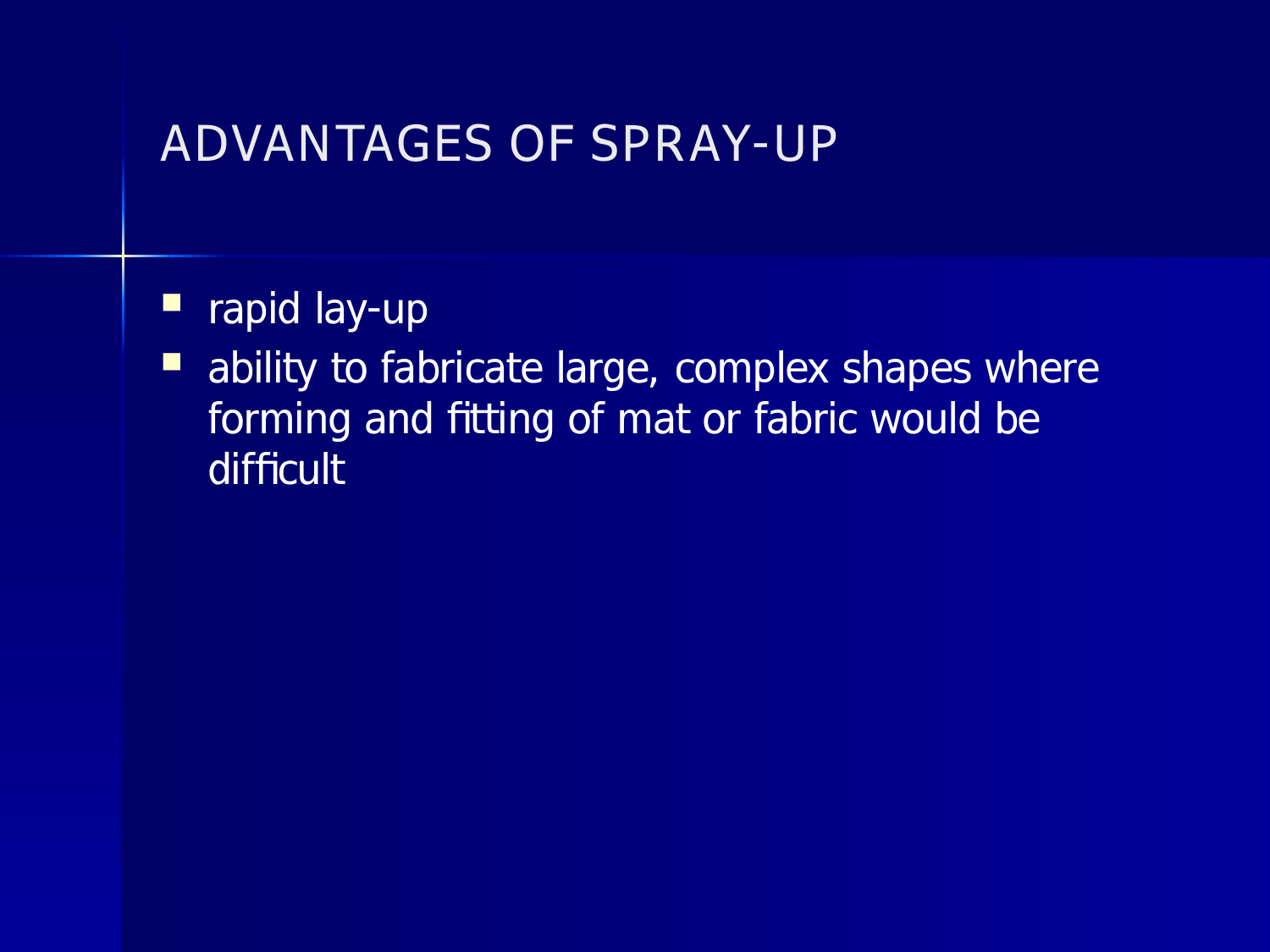

# ADVANTAGES OF SPRAY-UP
rapid lay-up
ability to fabricate large, complex shapes where forming and fitting of mat or fabric would be difficult